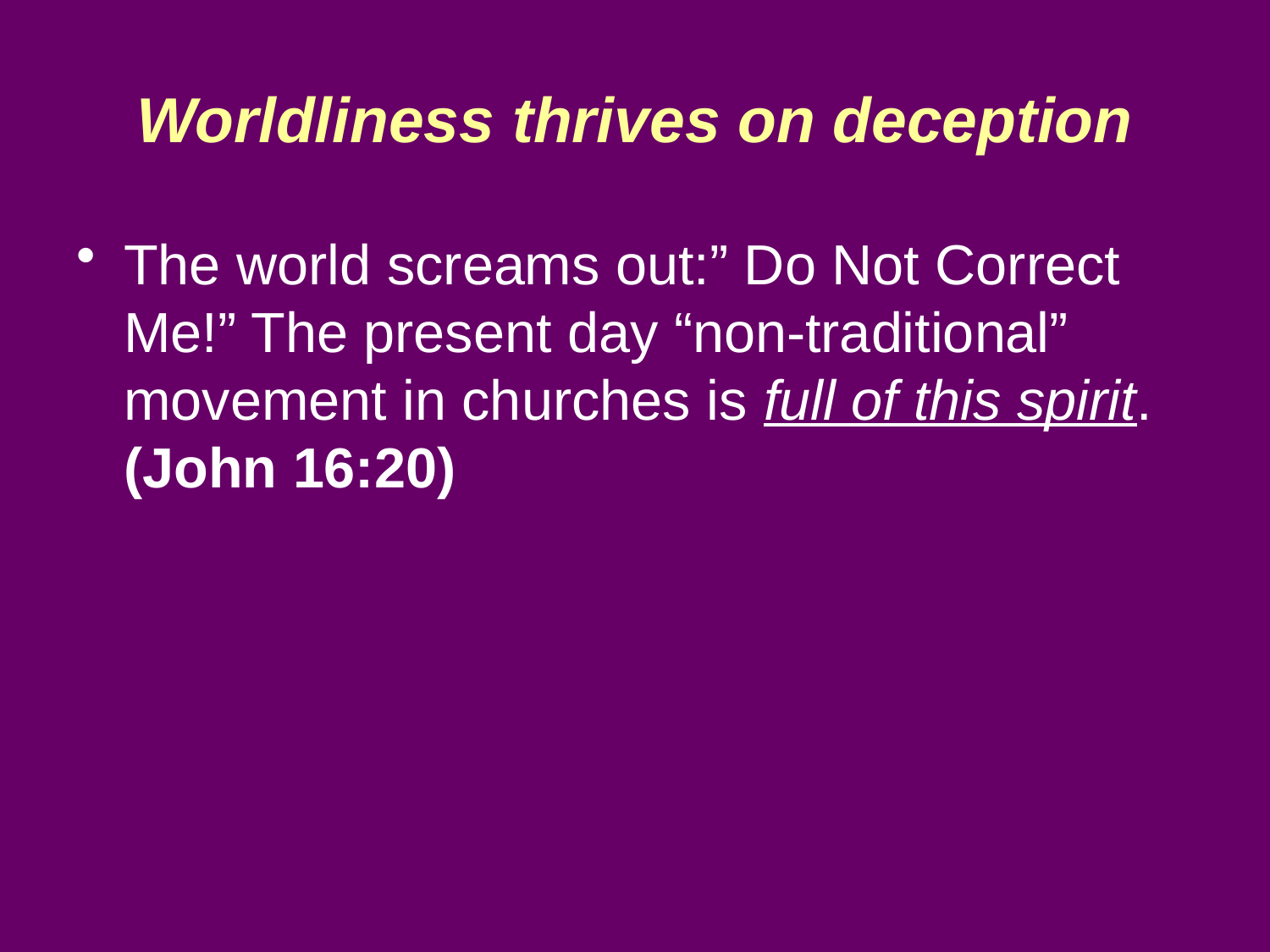

# Worldliness thrives on deception
The world screams out:” Do Not Correct Me!” The present day “non-traditional” movement in churches is full of this spirit. (John 16:20)